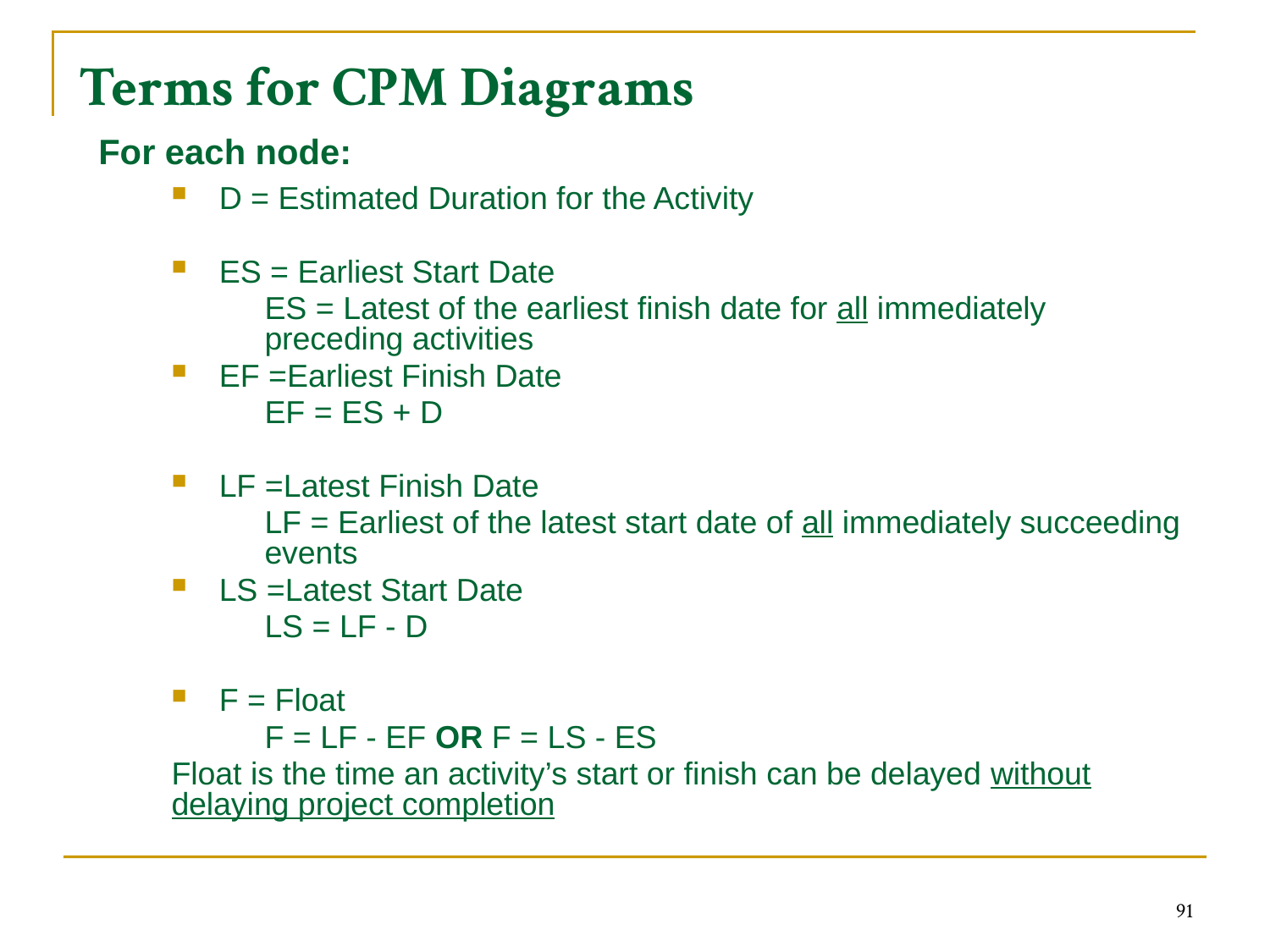

# Terms for CPM Diagrams
For each node:
D = Estimated Duration for the Activity

ES = Earliest Start Date
	ES = Latest of the earliest finish date for all immediately preceding activities
EF =Earliest Finish Date
	EF = ES + D

LF =Latest Finish Date
	LF = Earliest of the latest start date of all immediately succeeding events
LS =Latest Start Date
	LS = LF - D

F = Float
	F = LF - EF OR F = LS - ES
Float is the time an activity’s start or finish can be delayed without delaying project completion
91